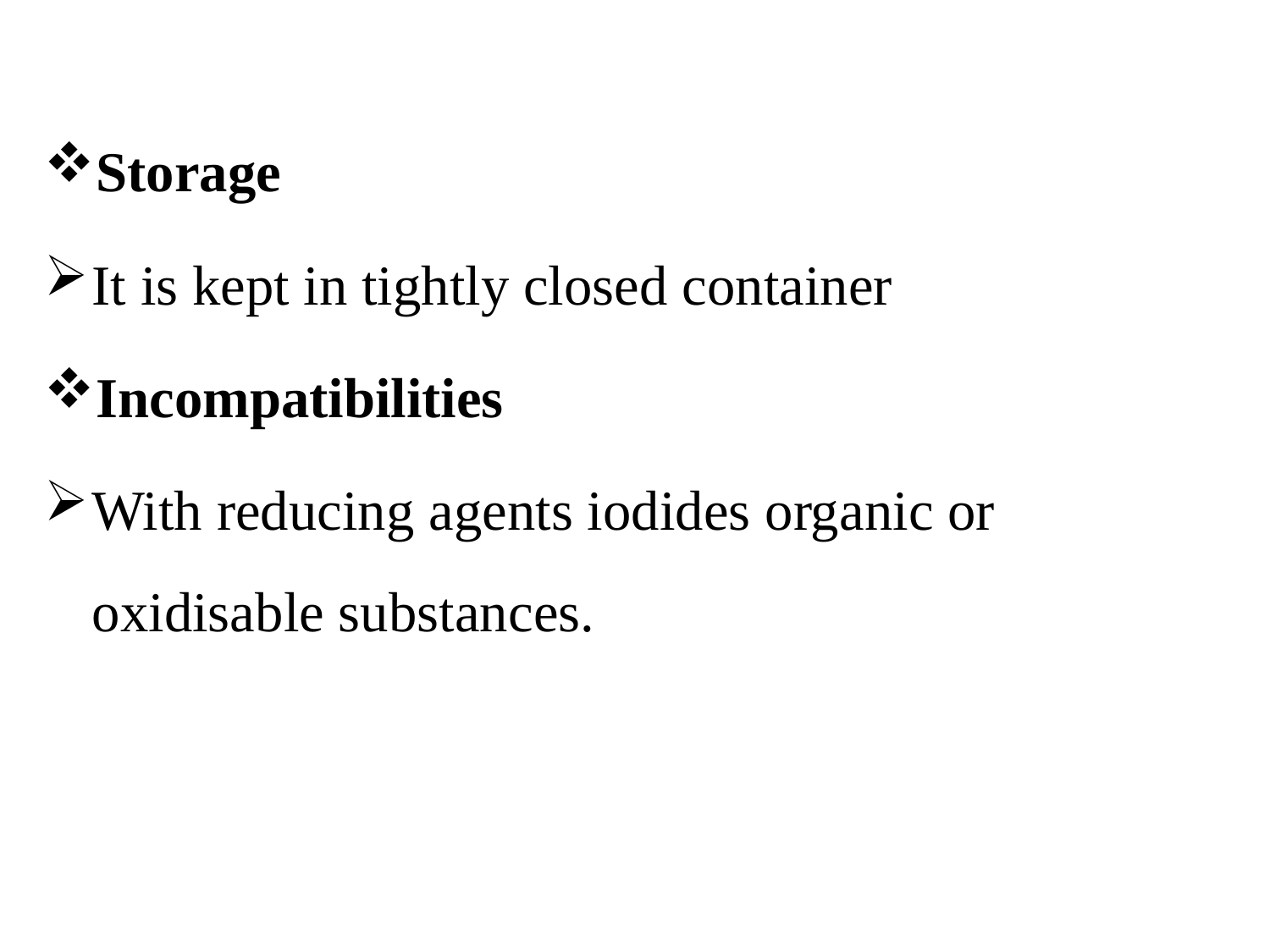

Storage
It is kept in tightly closed container
Incompatibilities
With reducing agents iodides organic or oxidisable substances.